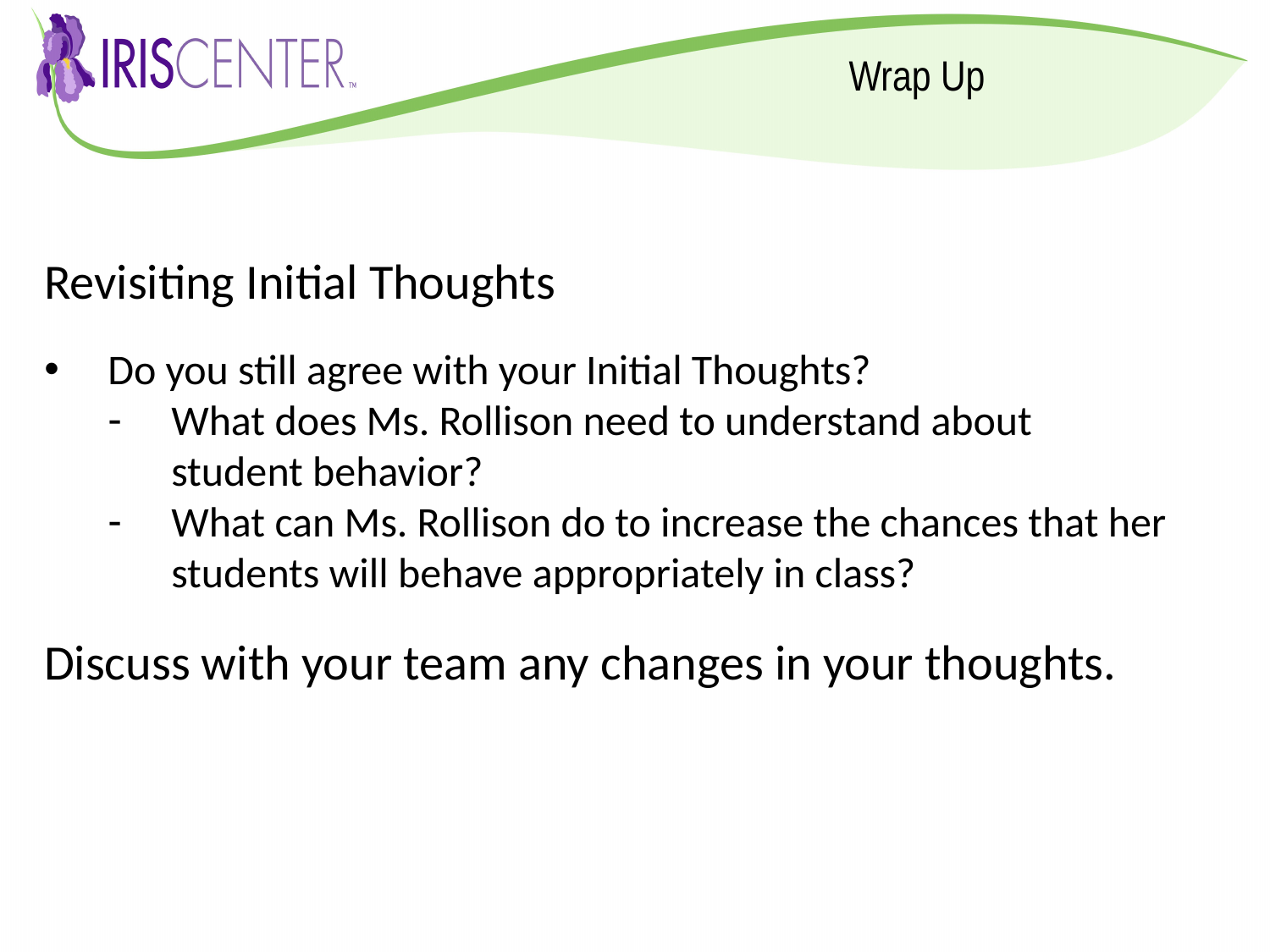

Wrap Up
Revisiting Initial Thoughts

Do you still agree with your Initial Thoughts?
What does Ms. Rollison need to understand about student behavior?
What can Ms. Rollison do to increase the chances that her students will behave appropriately in class?

Discuss with your team any changes in your thoughts.